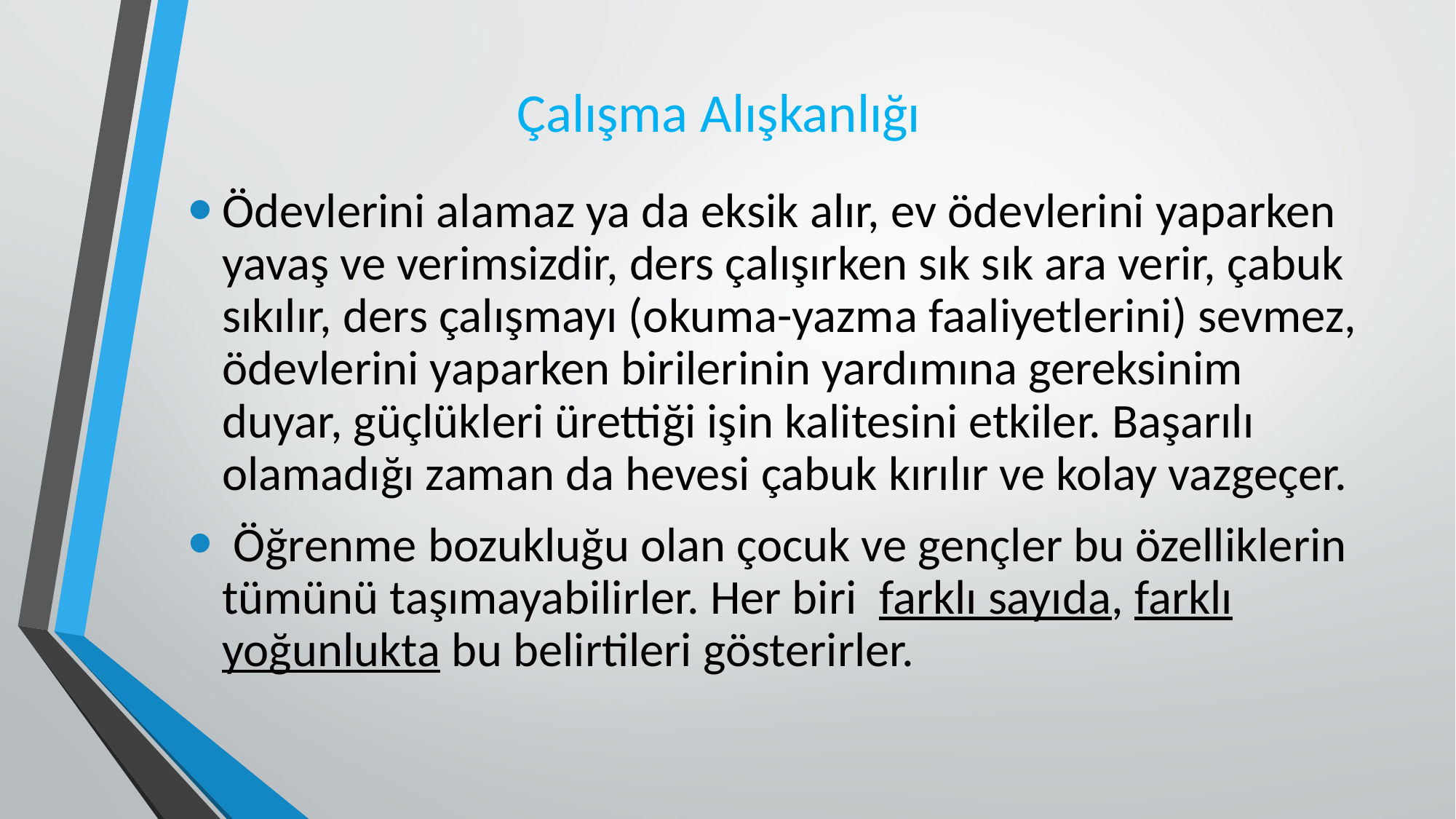

# Çalışma Alışkanlığı
Ödevlerini alamaz ya da eksik alır, ev ödevlerini yaparken yavaş ve verimsizdir, ders çalışırken sık sık ara verir, çabuk sıkılır, ders çalışmayı (okuma-yazma faaliyetlerini) sevmez, ödevlerini yaparken birilerinin yardımına gereksinim duyar, güçlükleri ürettiği işin kalitesini etkiler. Başarılı olamadığı zaman da hevesi çabuk kırılır ve kolay vazgeçer.
 Öğrenme bozukluğu olan çocuk ve gençler bu özelliklerin tümünü taşımayabilirler. Her biri  farklı sayıda, farklı yoğunlukta bu belirtileri gösterirler.